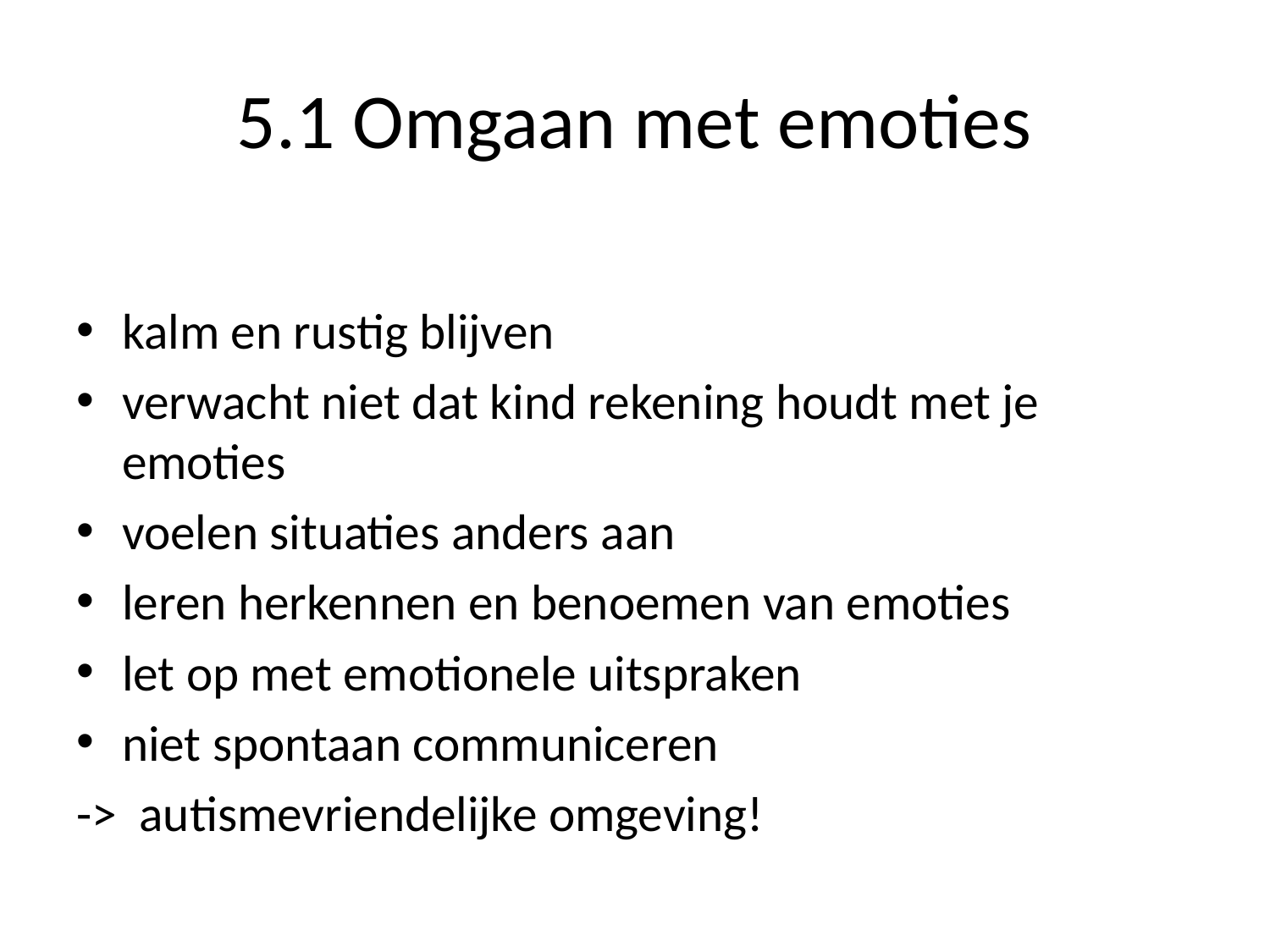

# 5.1 Omgaan met emoties

kalm en rustig blijven
verwacht niet dat kind rekening houdt met je emoties
voelen situaties anders aan
leren herkennen en benoemen van emoties
let op met emotionele uitspraken
niet spontaan communiceren
->  autismevriendelijke omgeving!